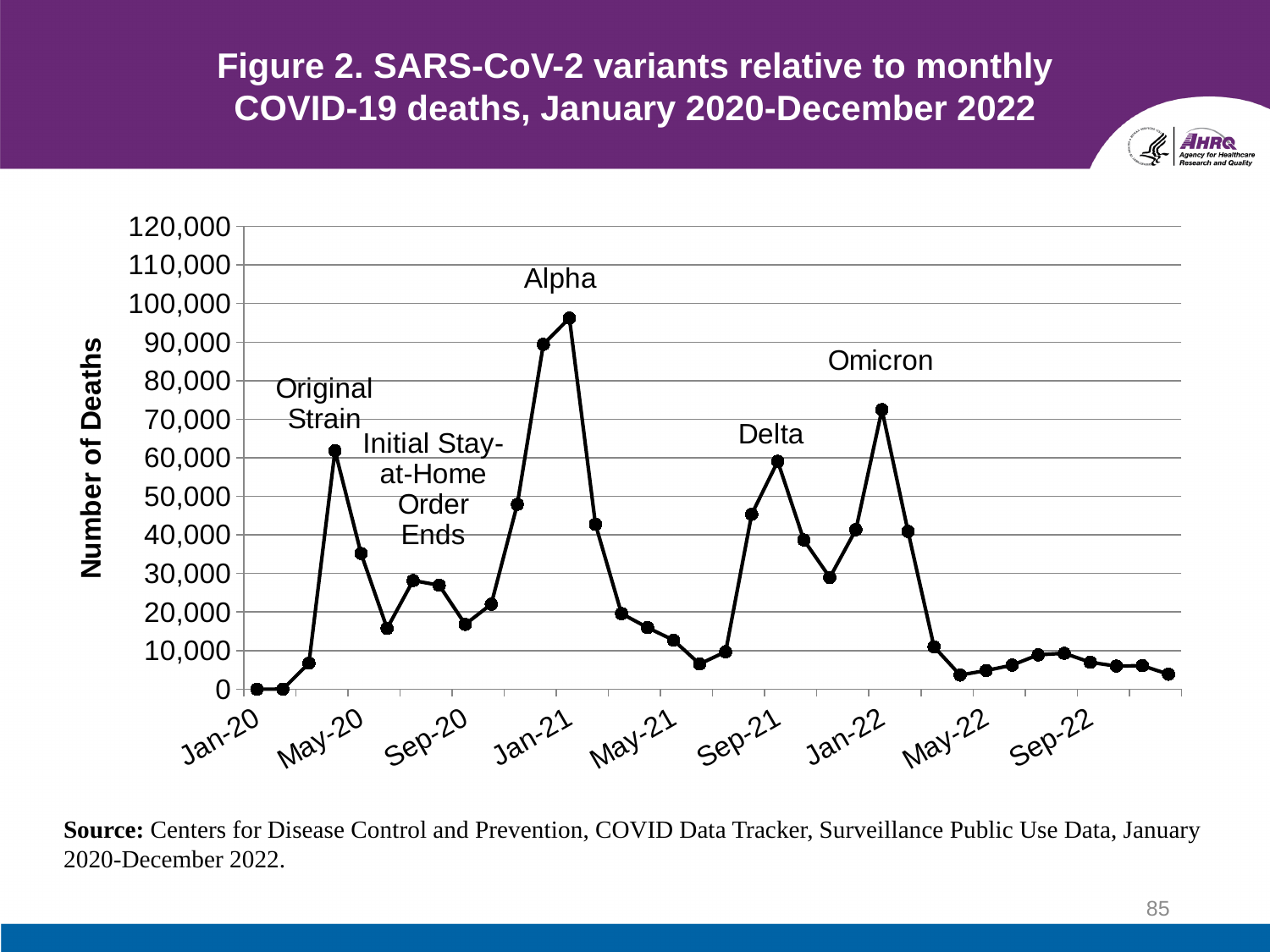

# Figure 2. SARS-CoV-2 variants relative to monthly COVID-19 deaths, January 2020-December 2022

### Chart

| Category | Deaths |
|---|---|
| 43831 | 0.0 |
| 43862 | 16.0 |
| 43891 | 6750.0 |
| 43922 | 61824.0 |
| 43952 | 35186.0 |
| 43983 | 15767.0 |
| 44013 | 28174.0 |
| 44044 | 26940.0 |
| 44075 | 16806.0 |
| 44105 | 22030.0 |
| 44136 | 47938.0 |
| 44166 | 89397.0 |
| 44197 | 96235.0 |
| 44228 | 42761.0 |
| 44256 | 19593.0 |
| 44287 | 15967.0 |
| 44317 | 12690.0 |
| 44348 | 6528.0 |
| 44378 | 9698.0 |
| 44409 | 45352.0 |
| 44440 | 59084.0 |
| 44470 | 38681.0 |
| 44501 | 28950.0 |
| 44531 | 41354.0 |
| 44562 | 72483.0 |
| 44593 | 40923.0 |
| 44621 | 10980.0 |
| 44652 | 3660.0 |
| 44682 | 4823.0 |
| 44713 | 6232.0 |
| 44743 | 8908.0 |
| 44774 | 9310.0 |
| 44805 | 6966.0 |
| 44835 | 5985.0 |
| 44866 | 6098.0 |
| 44896 | 3869.0 |
Source: Centers for Disease Control and Prevention, COVID Data Tracker, Surveillance Public Use Data, January 2020-December 2022.
85